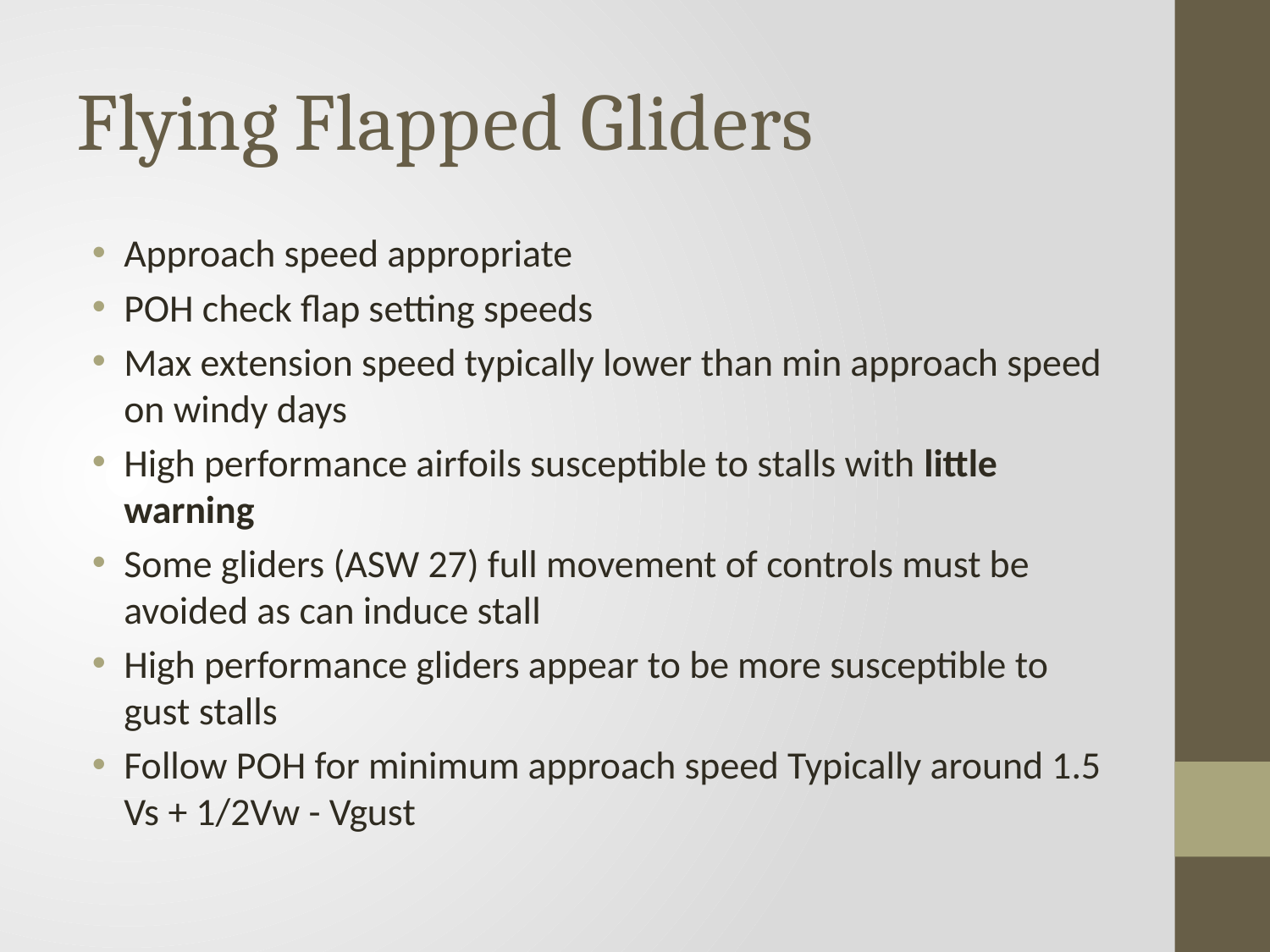

# Flying Flapped Gliders
Approach speed appropriate
POH check flap setting speeds
Max extension speed typically lower than min approach speed on windy days
High performance airfoils susceptible to stalls with little warning
Some gliders (ASW 27) full movement of controls must be avoided as can induce stall
High performance gliders appear to be more susceptible to gust stalls
Follow POH for minimum approach speed Typically around 1.5 Vs + 1/2Vw - Vgust